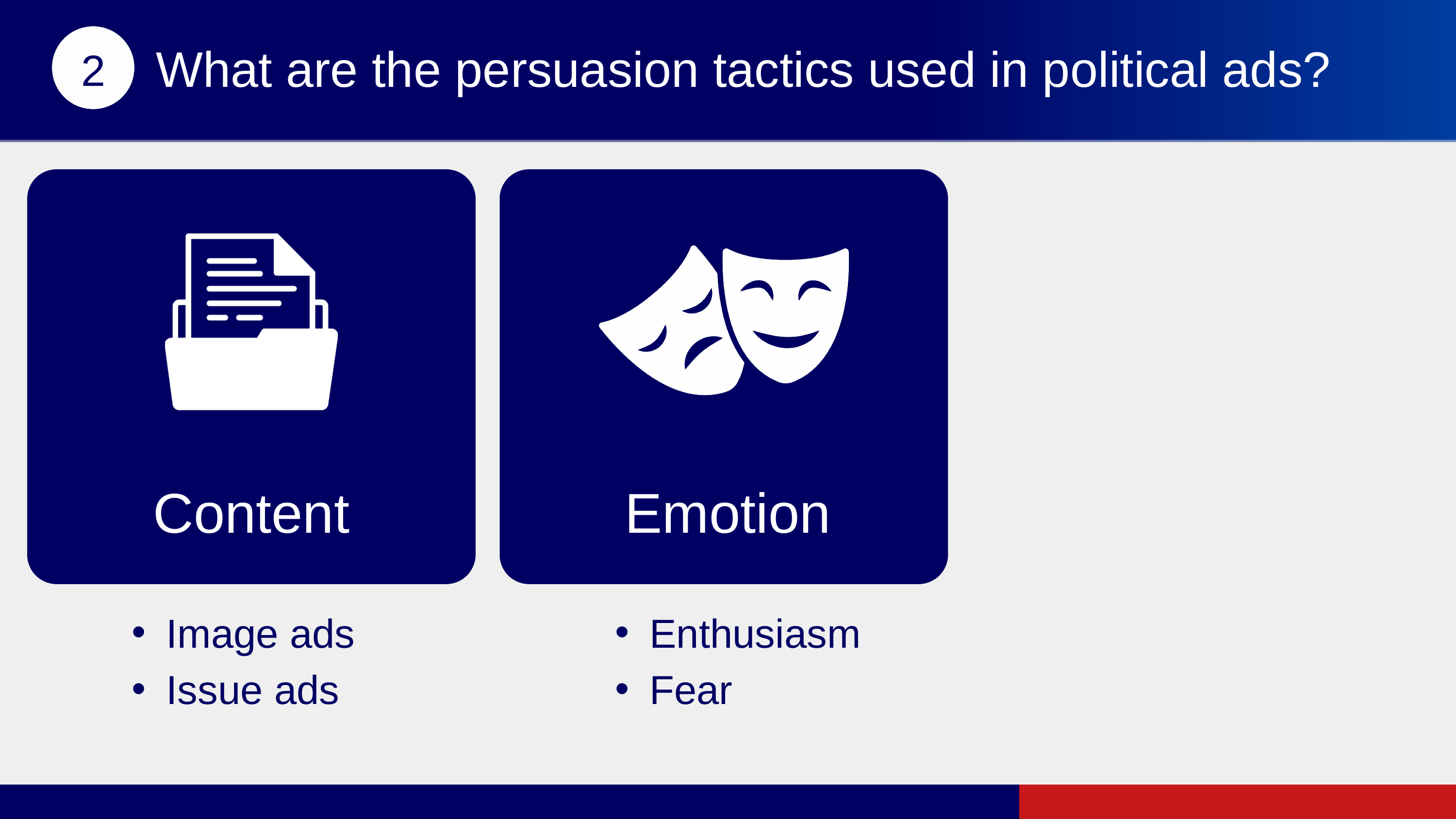

What are the persuasion tactics used in political ads?
2

Content
Emotion
Image ads
Issue ads
Enthusiasm
Fear